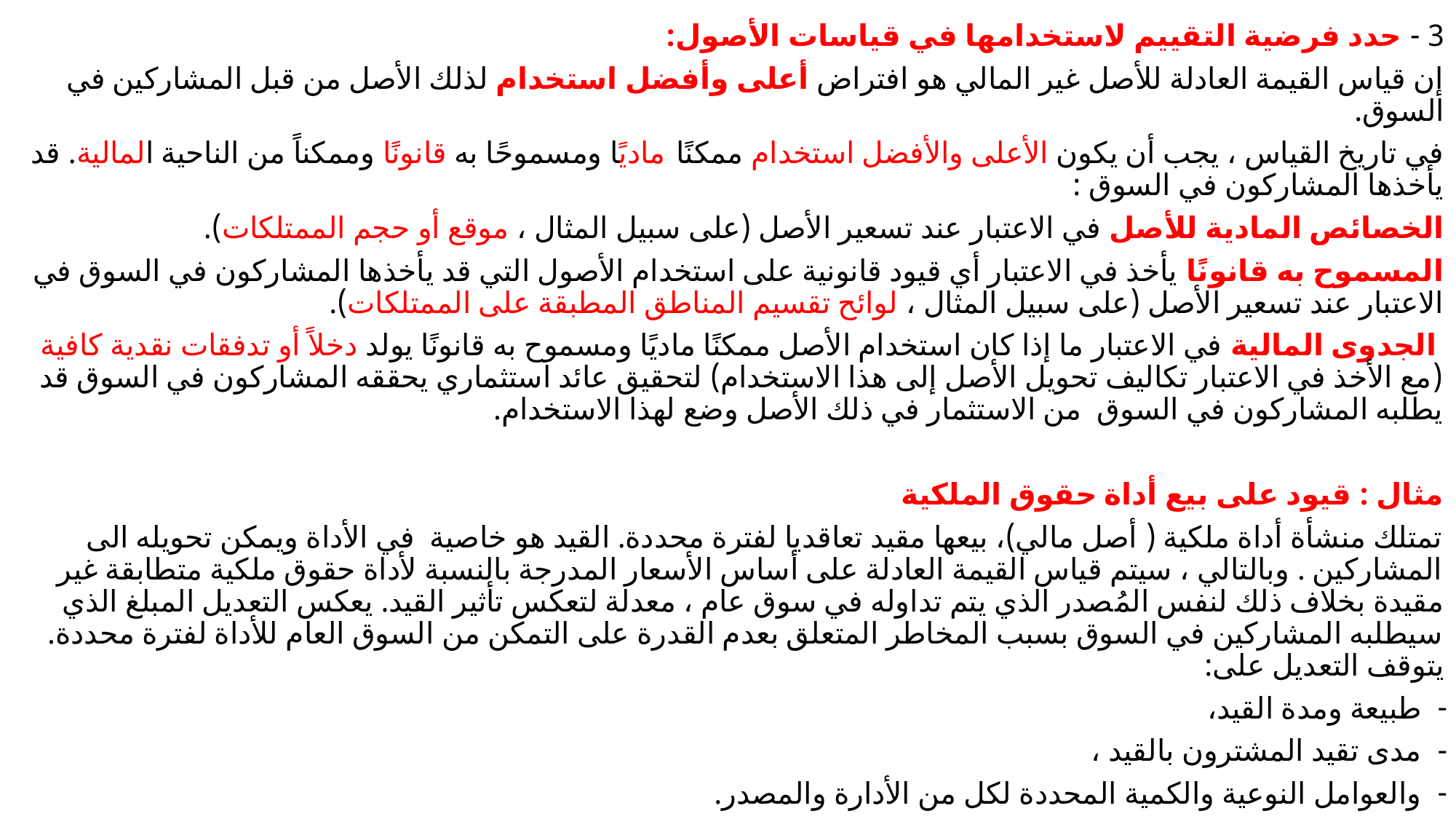

3 - حدد فرضية التقييم لاستخدامها في قياسات الأصول:
إن قياس القيمة العادلة للأصل غير المالي هو افتراض أعلى وأفضل استخدام لذلك الأصل من قبل المشاركين في السوق.
في تاريخ القياس ، يجب أن يكون الأعلى والأفضل استخدام ممكنًا ماديًا ومسموحًا به قانونًا وممكناً من الناحية المالية. قد يأخذها المشاركون في السوق :
الخصائص المادية للأصل في الاعتبار عند تسعير الأصل (على سبيل المثال ، موقع أو حجم الممتلكات).
المسموح به قانونًا يأخذ في الاعتبار أي قيود قانونية على استخدام الأصول التي قد يأخذها المشاركون في السوق في الاعتبار عند تسعير الأصل (على سبيل المثال ، لوائح تقسيم المناطق المطبقة على الممتلكات).
 الجدوى المالية في الاعتبار ما إذا كان استخدام الأصل ممكنًا ماديًا ومسموح به قانونًا يولد دخلاً أو تدفقات نقدية كافية (مع الأخذ في الاعتبار تكاليف تحويل الأصل إلى هذا الاستخدام) لتحقيق عائد استثماري يحققه المشاركون في السوق قد يطلبه المشاركون في السوق  من الاستثمار في ذلك الأصل وضع لهذا الاستخدام.

مثال : قيود على بيع أداة حقوق الملكية
تمتلك منشأة أداة ملكية ( أصل مالي)، بيعها مقيد تعاقديا لفترة محددة. القيد هو خاصية  في الأداة ويمكن تحويله الى المشاركين . وبالتالي ، سيتم قياس القيمة العادلة على أساس الأسعار المدرجة بالنسبة لأداة حقوق ملكية متطابقة غير مقيدة بخلاف ذلك لنفس المُصدر الذي يتم تداوله في سوق عام ، معدلة لتعكس تأثير القيد. يعكس التعديل المبلغ الذي سيطلبه المشاركين في السوق بسبب المخاطر المتعلق بعدم القدرة على التمكن من السوق العام للأداة لفترة محددة. يتوقف التعديل على:
طبيعة ومدة القيد،
مدى تقيد المشترون بالقيد ،
والعوامل النوعية والكمية المحددة لكل من الأدارة والمصدر.